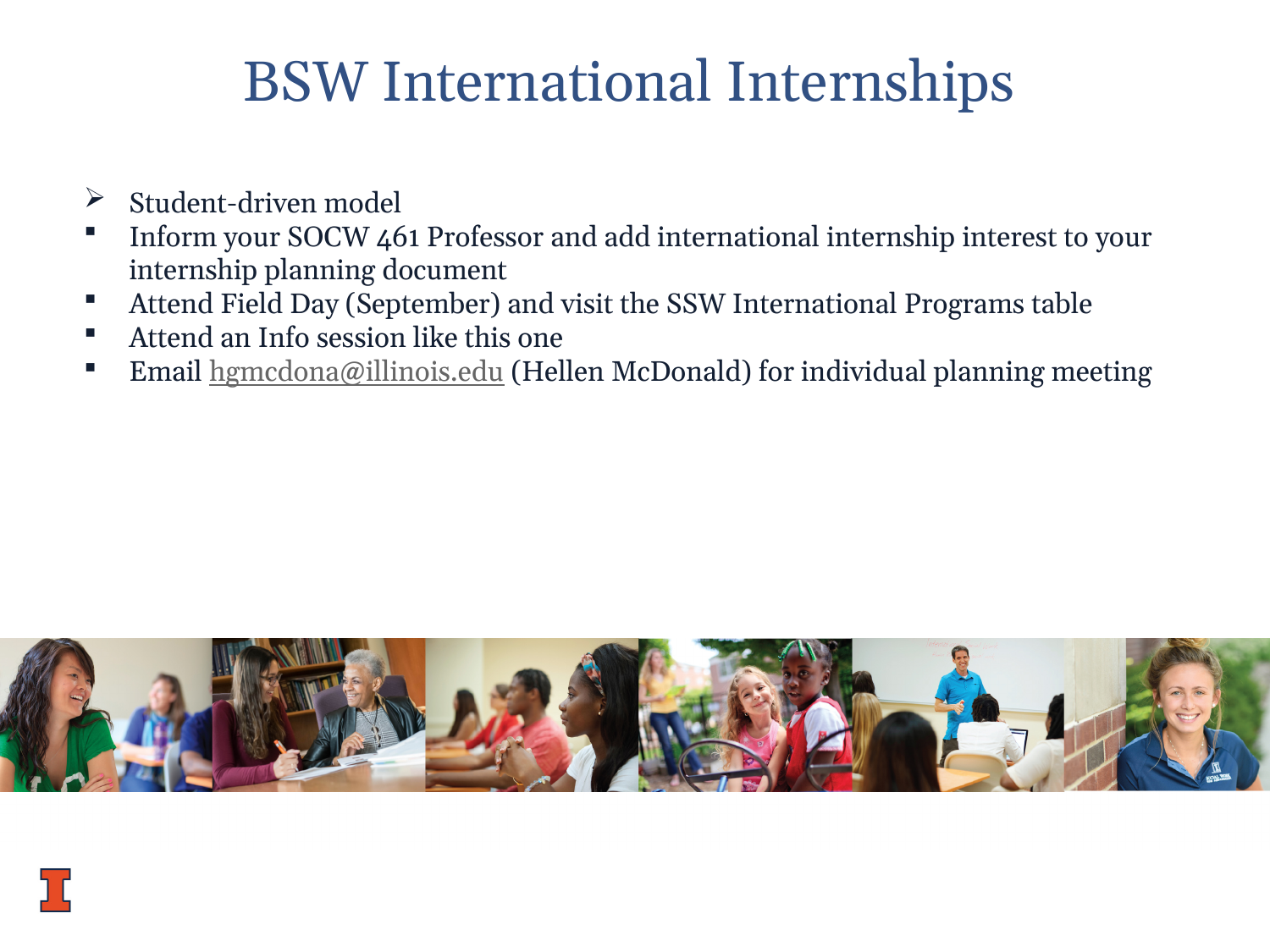

BSW International Internships

Student-driven model
Inform your SOCW 461 Professor and add international internship interest to your internship planning document
Attend Field Day (September) and visit the SSW International Programs table
Attend an Info session like this one
Email hgmcdona@illinois.edu (Hellen McDonald) for individual planning meeting